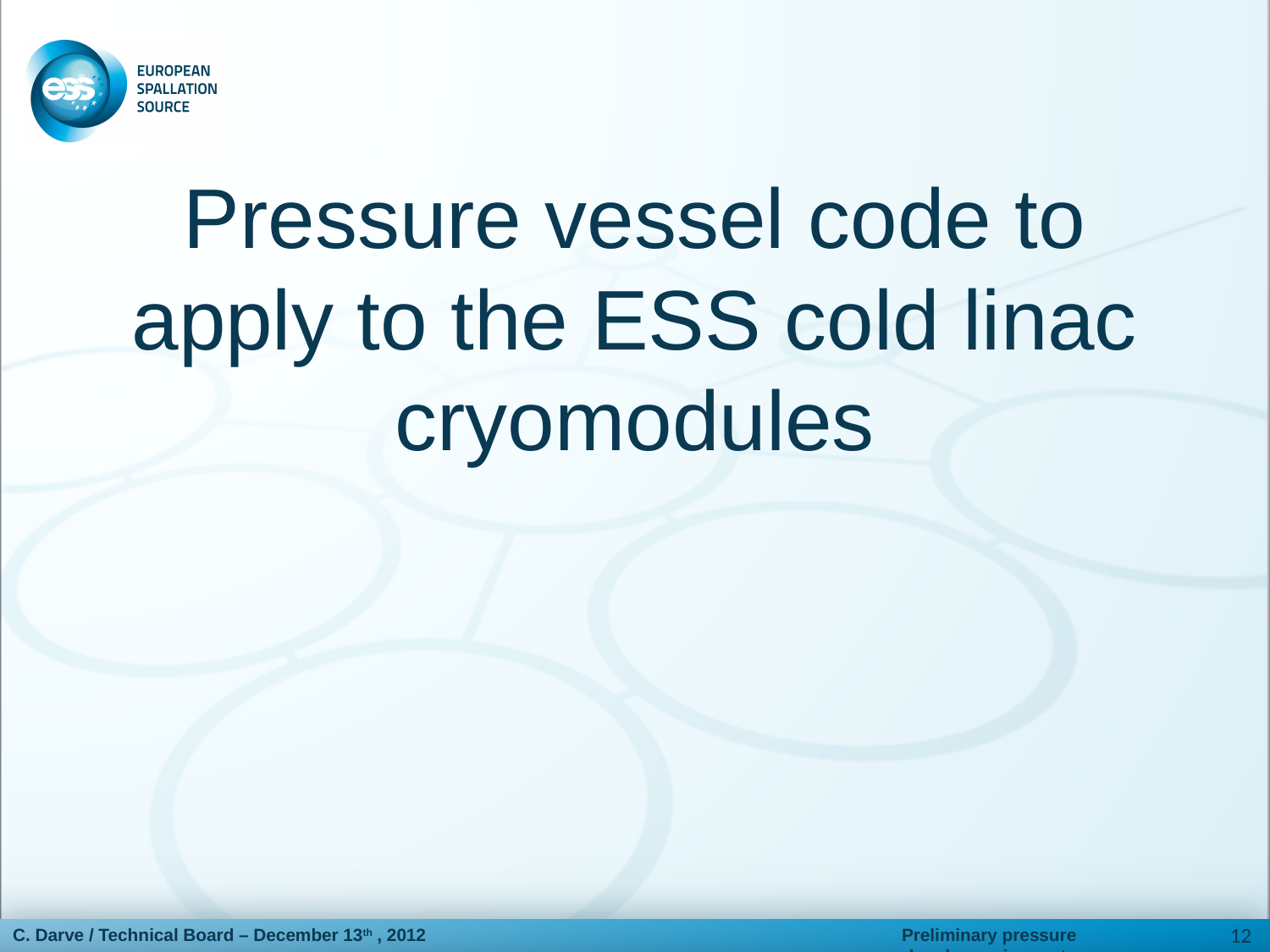

Pressure vessel code to apply to the ESS cold linac cryomodules
12